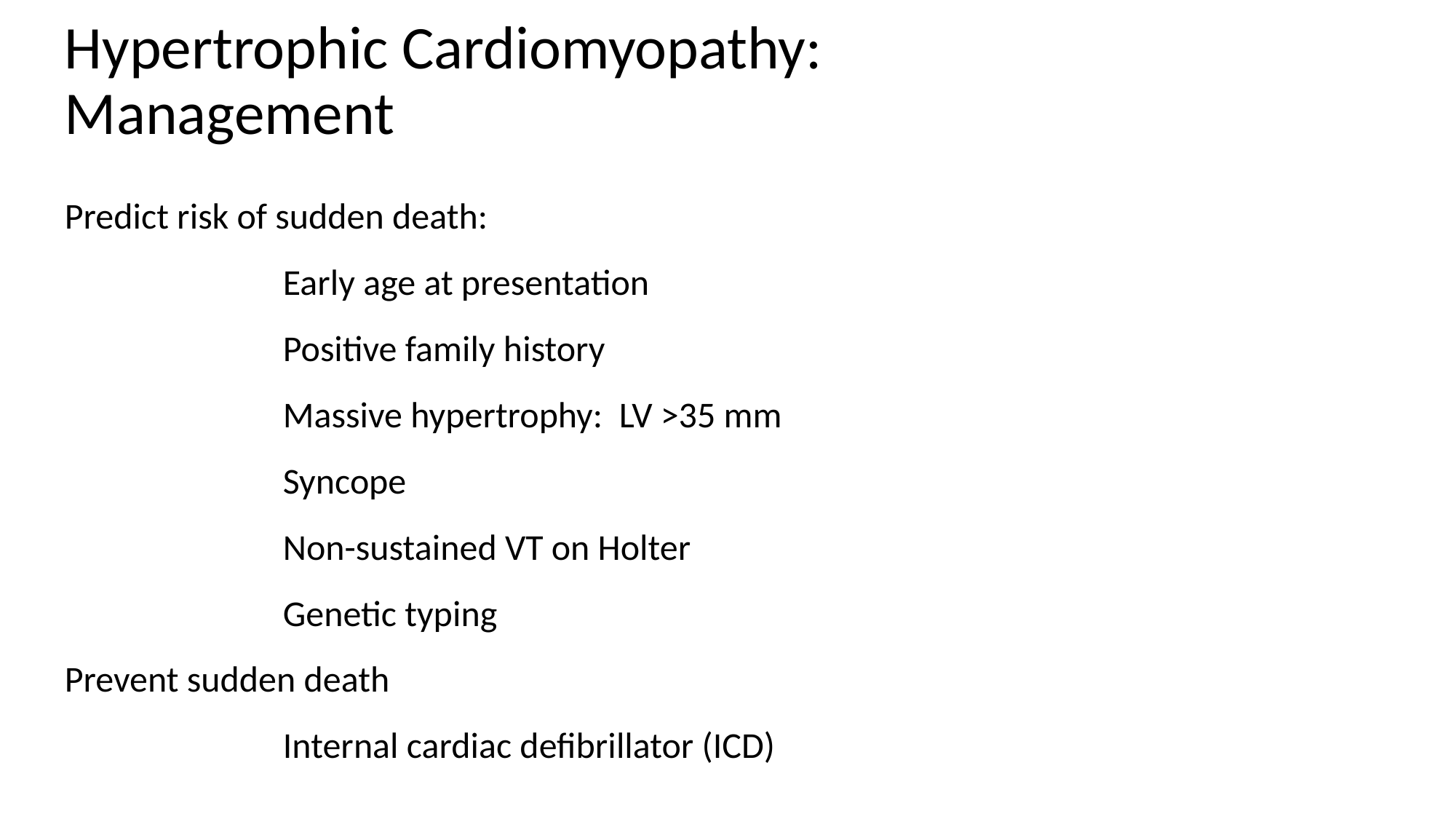

# Hypertrophic Cardiomyopathy: Management
Predict risk of sudden death:
		Early age at presentation
		Positive family history
		Massive hypertrophy:  LV >35 mm
		Syncope
		Non-sustained VT on Holter
		Genetic typing
Prevent sudden death
		Internal cardiac defibrillator (ICD)